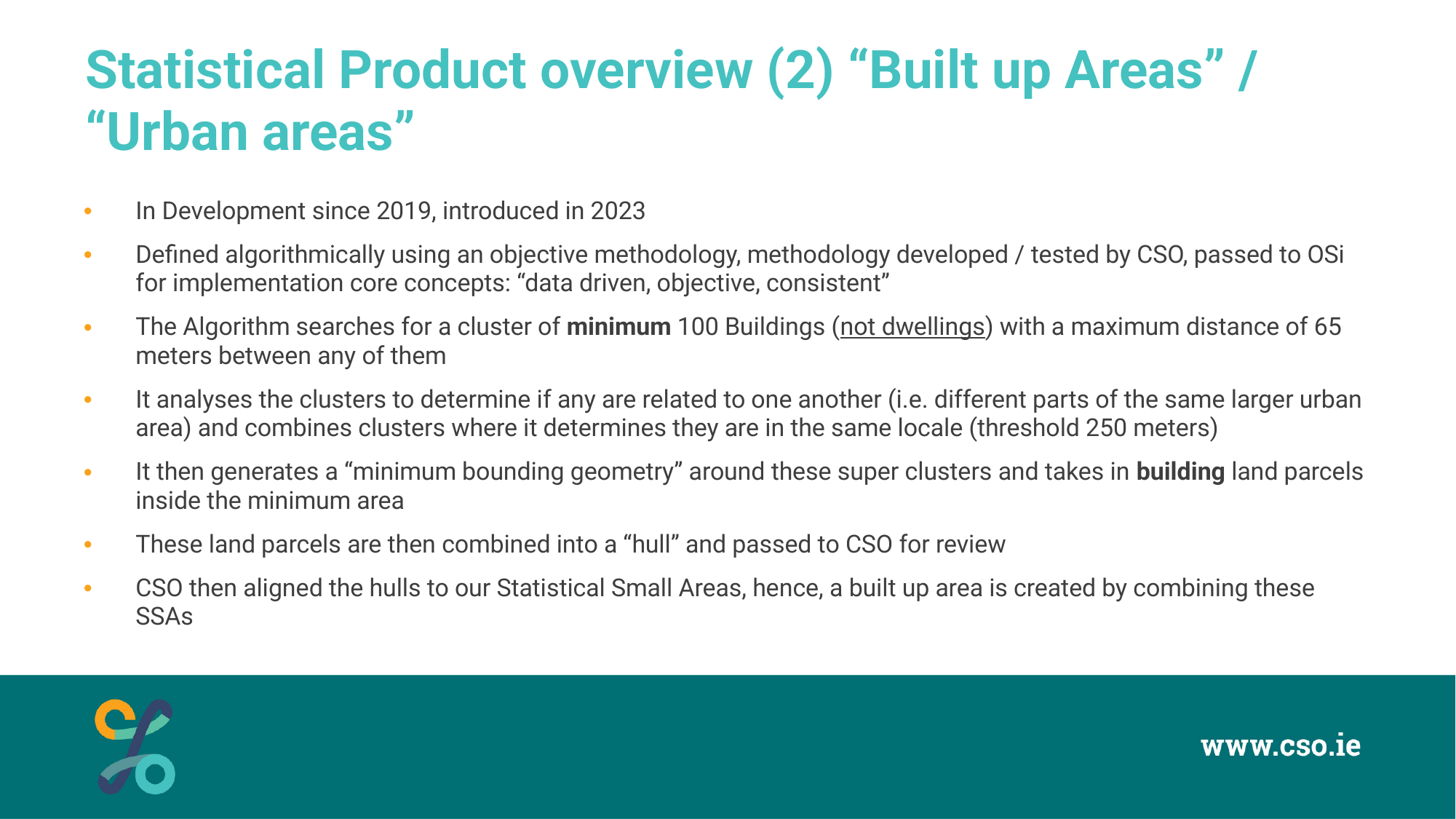

# Statistical Product overview (2) “Built up Areas” / “Urban areas”
In Development since 2019, introduced in 2023
Defined algorithmically using an objective methodology, methodology developed / tested by CSO, passed to OSi for implementation core concepts: “data driven, objective, consistent”
The Algorithm searches for a cluster of minimum 100 Buildings (not dwellings) with a maximum distance of 65 meters between any of them
It analyses the clusters to determine if any are related to one another (i.e. different parts of the same larger urban area) and combines clusters where it determines they are in the same locale (threshold 250 meters)
It then generates a “minimum bounding geometry” around these super clusters and takes in building land parcels inside the minimum area
These land parcels are then combined into a “hull” and passed to CSO for review
CSO then aligned the hulls to our Statistical Small Areas, hence, a built up area is created by combining these SSAs